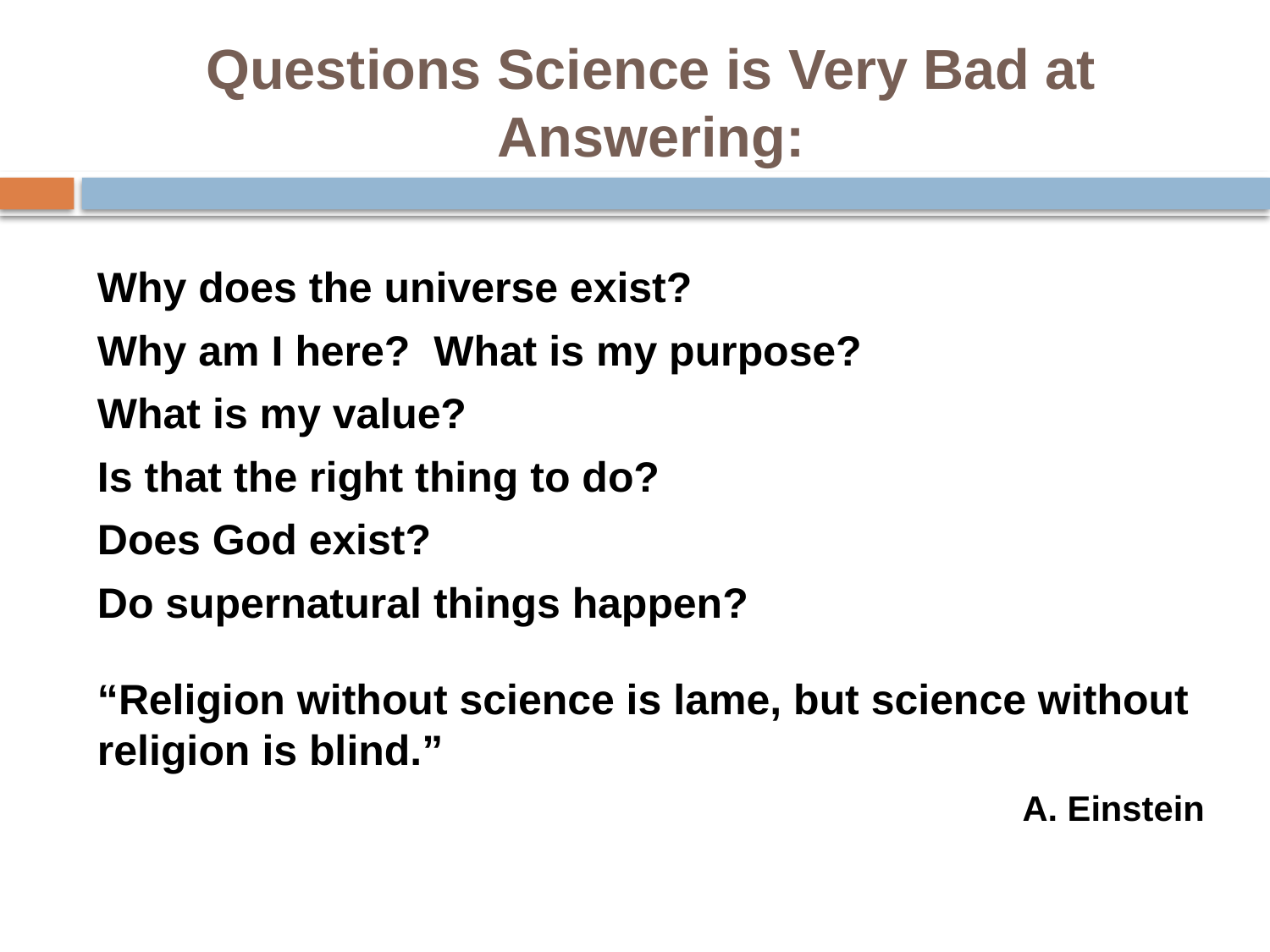

# Questions Science is Very Bad at Answering:
Why does the universe exist?
Why am I here?  What is my purpose?
What is my value?
Is that the right thing to do?
Does God exist?
Do supernatural things happen?

“Religion without science is lame, but science without religion is blind.”
A. Einstein